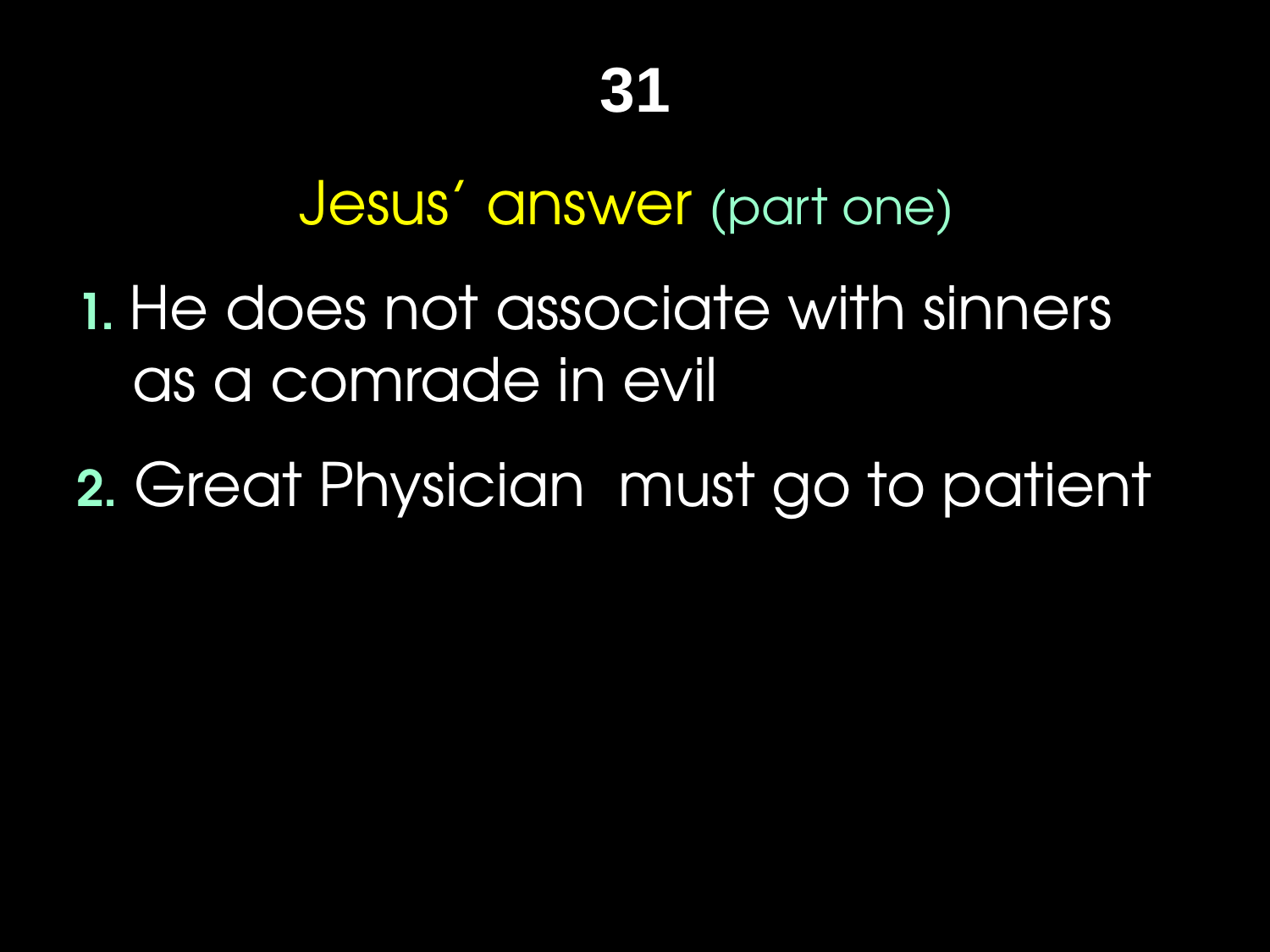

# 31
Jesus’ answer (part one)
1. He does not associate with sinners as a comrade in evil
2. Great Physician  must go to patient